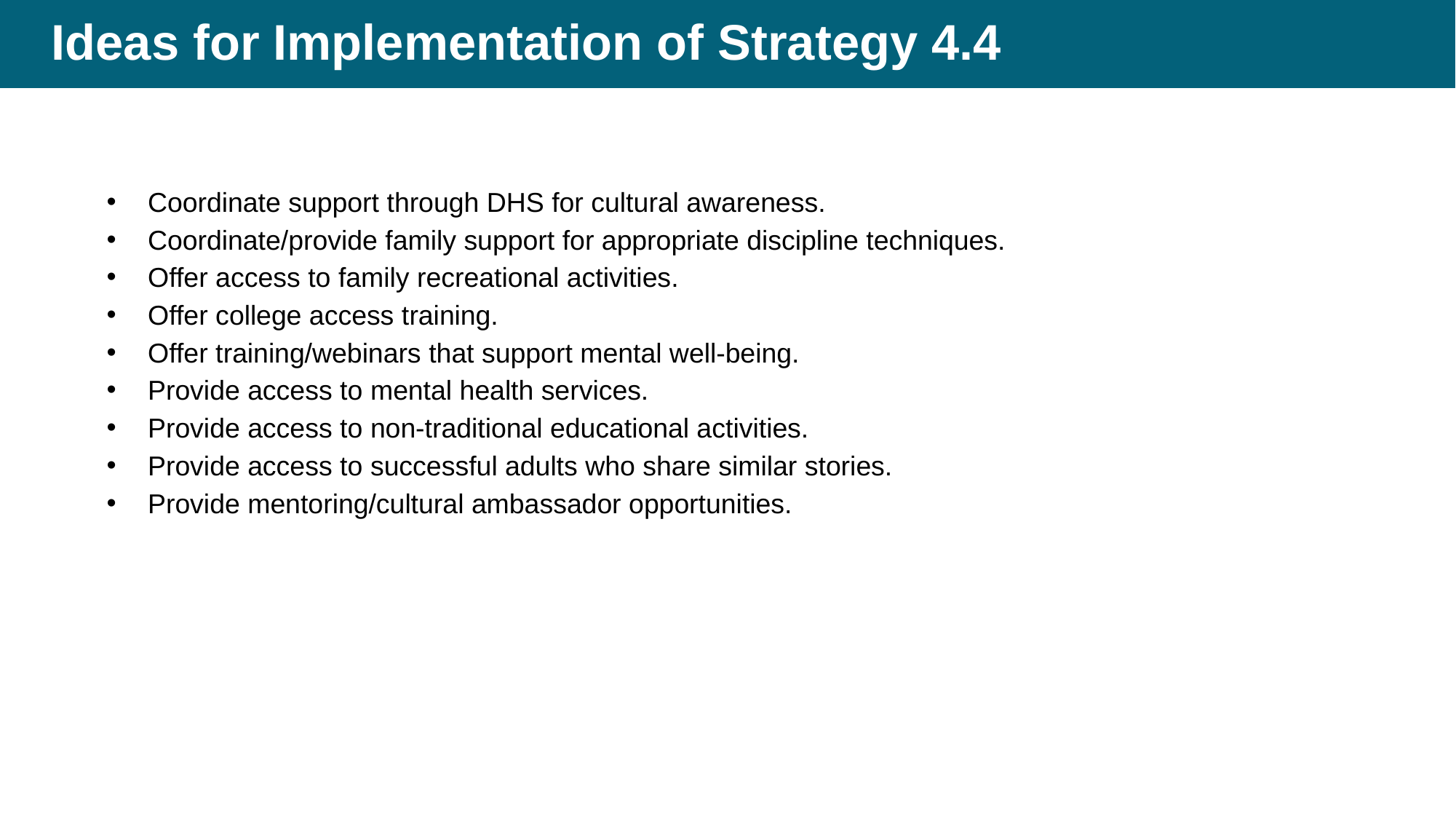

# Ideas for Implementation of Strategy 4.4
Coordinate support through DHS for cultural awareness.
Coordinate/provide family support for appropriate discipline techniques.
Offer access to family recreational activities.
Offer college access training.
Offer training/webinars that support mental well-being.
Provide access to mental health services.
Provide access to non-traditional educational activities.
Provide access to successful adults who share similar stories.
Provide mentoring/cultural ambassador opportunities.